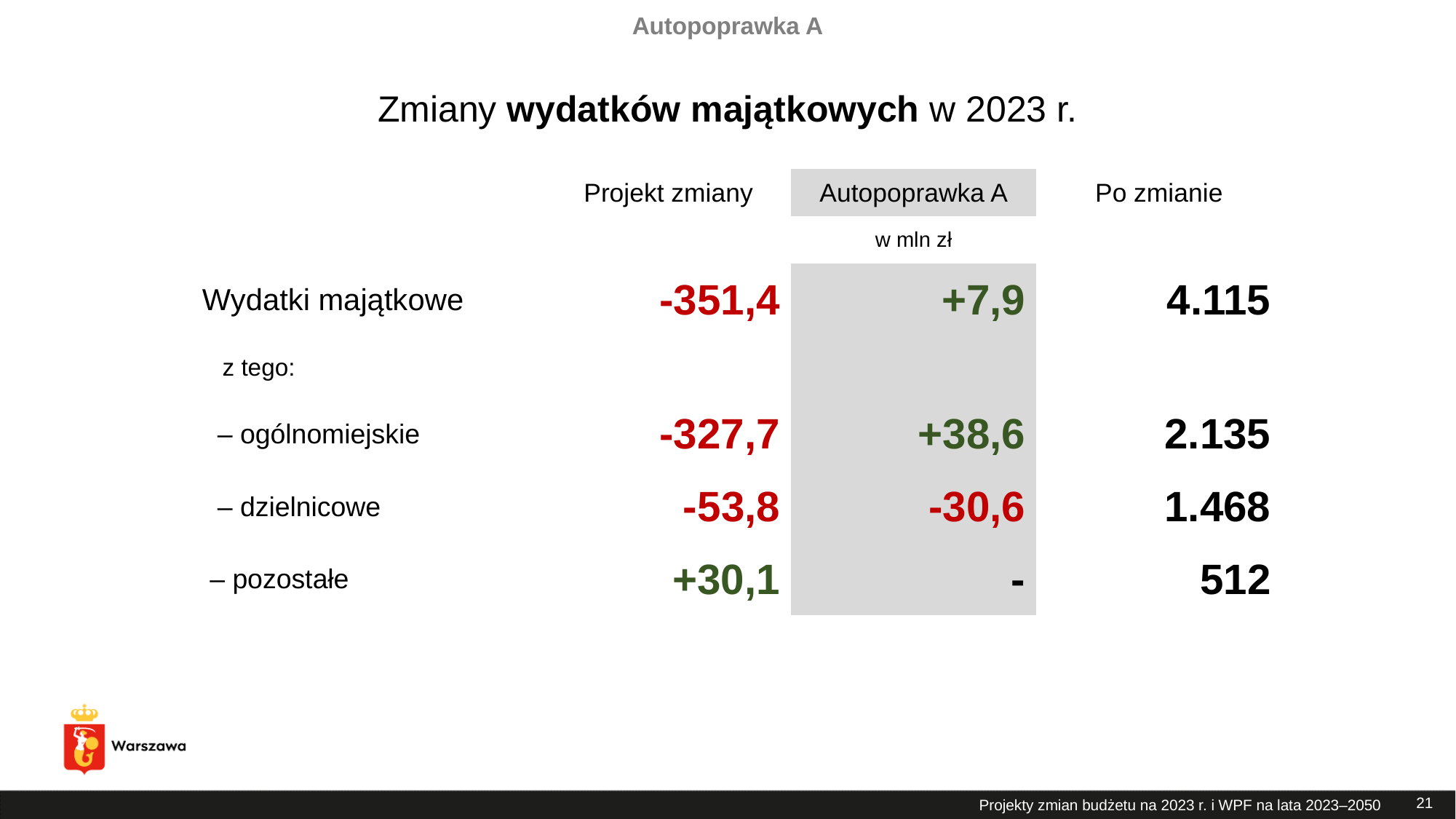

Autopoprawka A
# Zmiany wydatków majątkowych w 2023 r.
|  | Projekt zmiany | Autopoprawka A | Po zmianie |
| --- | --- | --- | --- |
|  | w mln zł |  |  |
| Wydatki majątkowe | -351,4 | +7,9 | 4.115 |
| z tego: |  |  |  |
| – ogólnomiejskie | -327,7 | +38,6 | 2.135 |
| – dzielnicowe | -53,8 | -30,6 | 1.468 |
| – pozostałe | +30,1 | - | 512 |
21
Projekty zmian budżetu na 2023 r. i WPF na lata 2023–2050